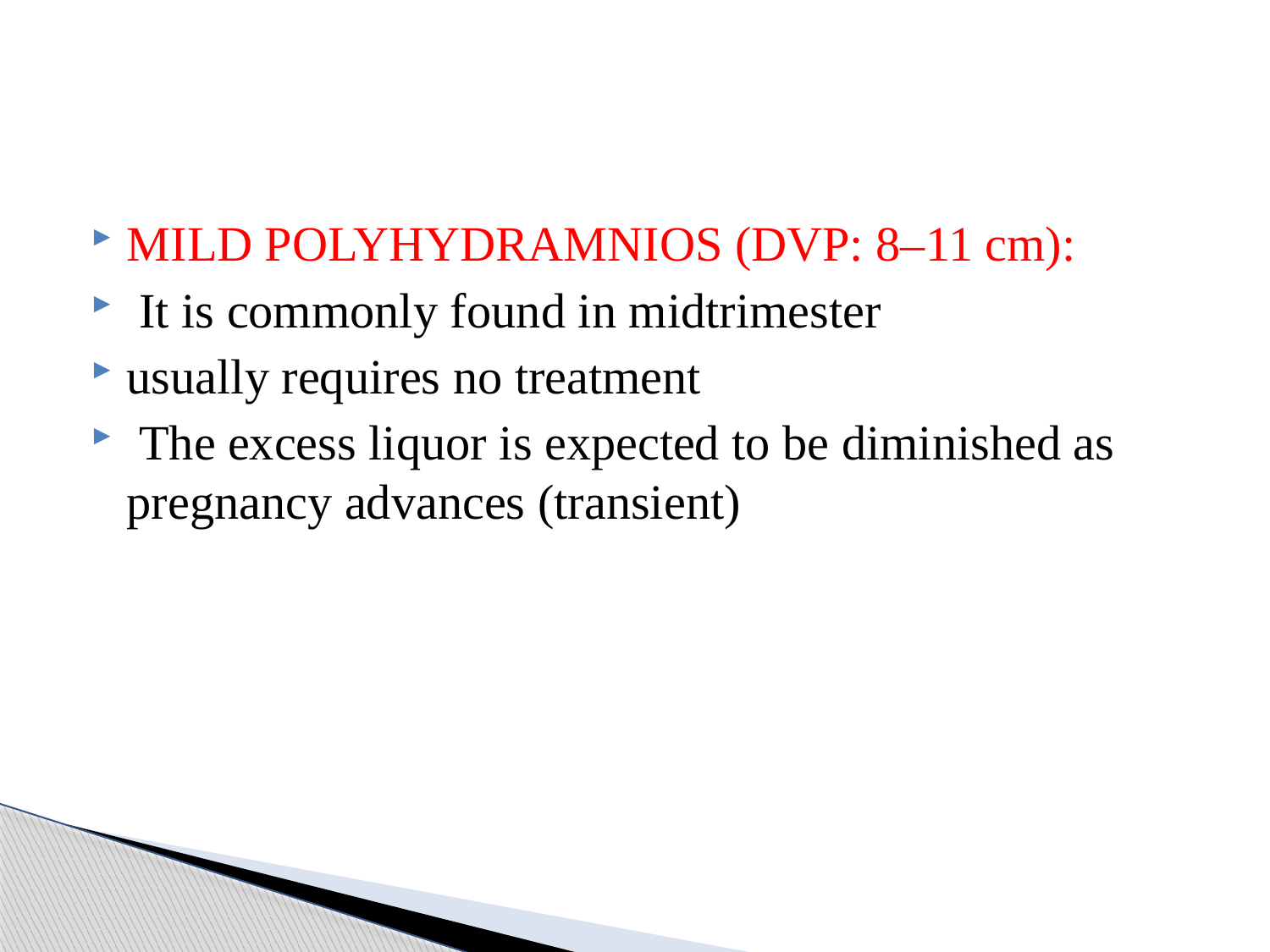

#
MILD POLYHYDRAMNIOS (DVP: 8–11 cm):
 It is commonly found in midtrimester
usually requires no treatment
 The excess liquor is expected to be diminished as pregnancy advances (transient)